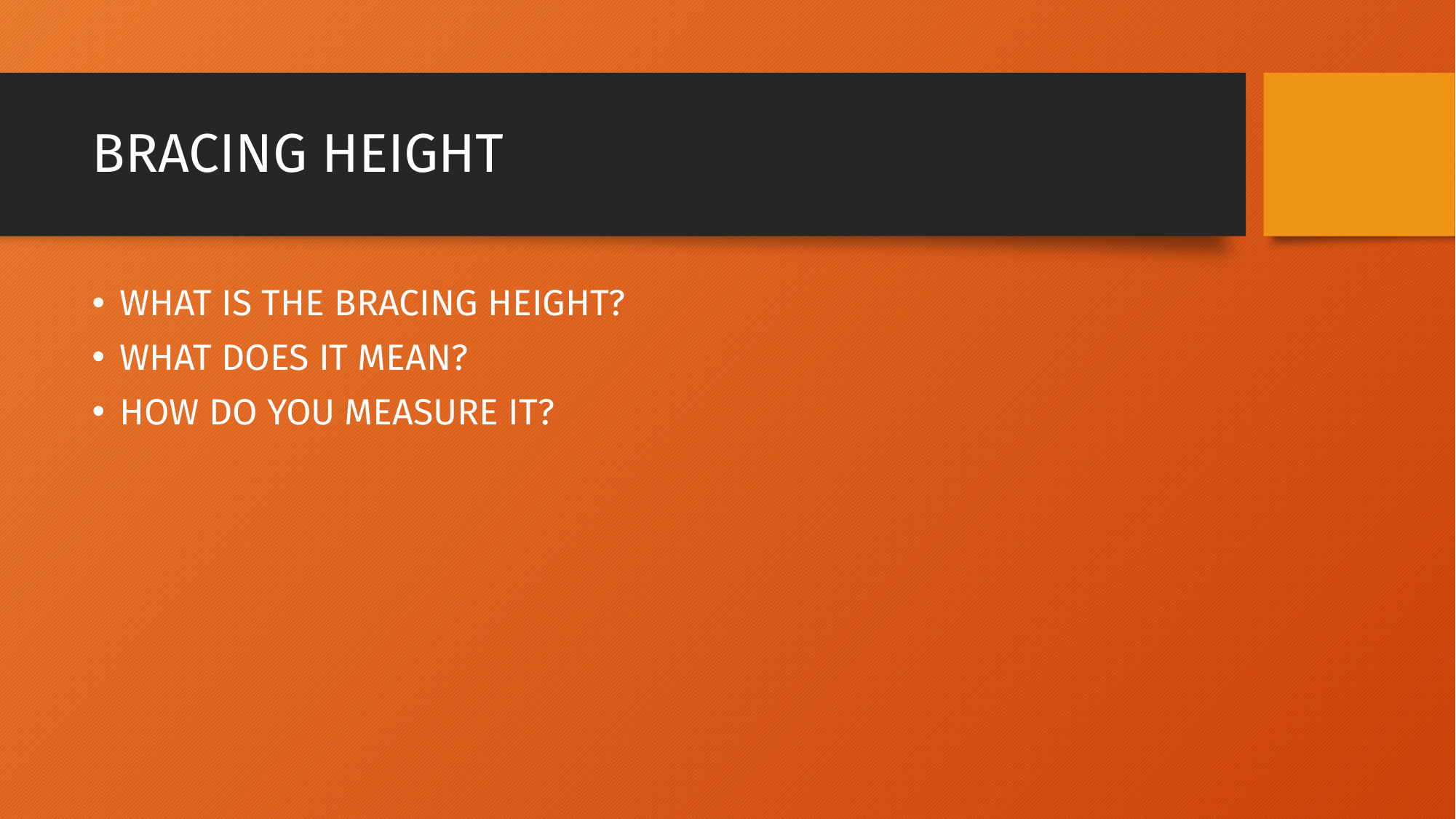

# BRACING HEIGHT
WHAT IS THE BRACING HEIGHT?
WHAT DOES IT MEAN?
HOW DO YOU MEASURE IT?